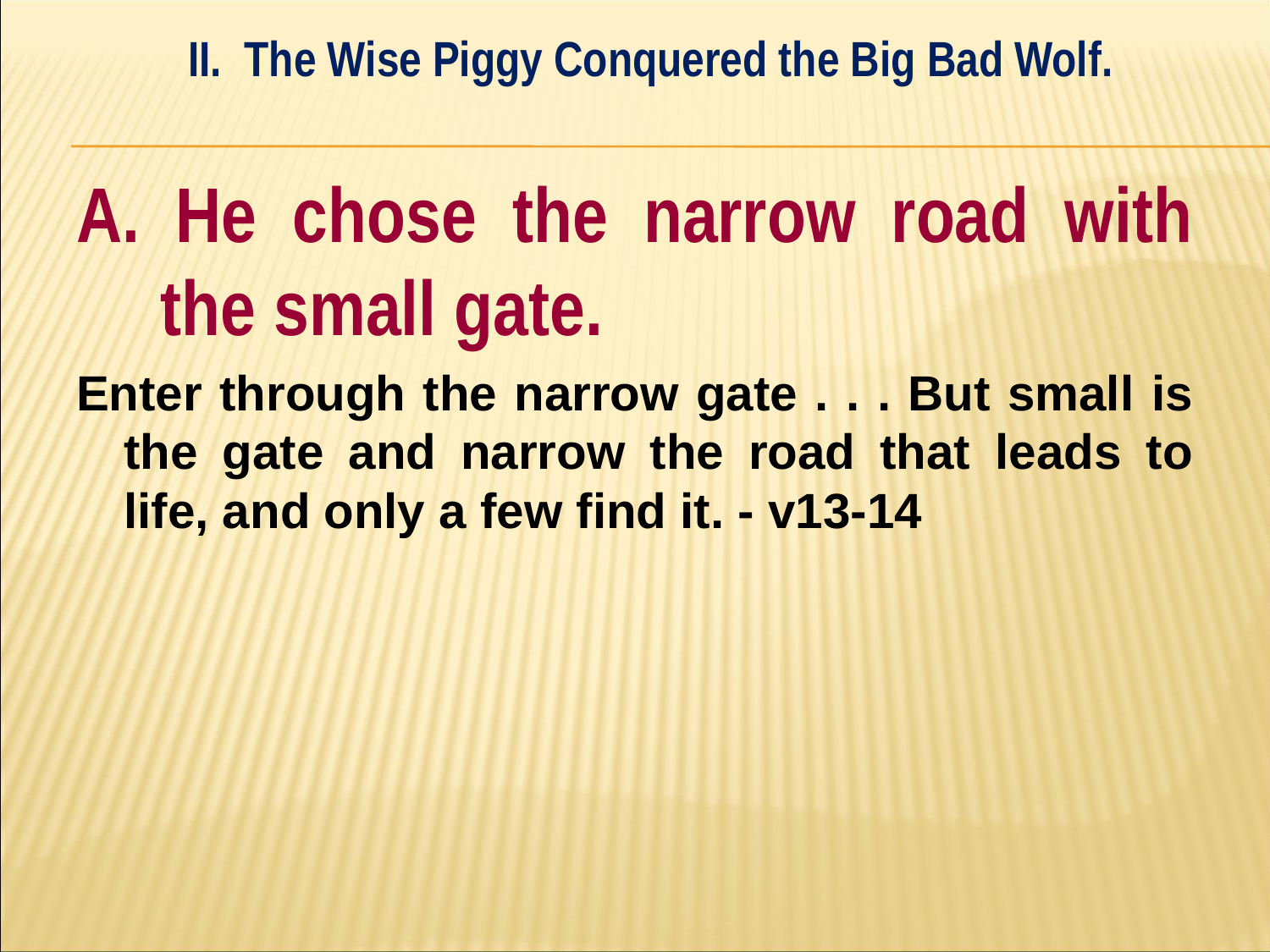

II.  The Wise Piggy Conquered the Big Bad Wolf.
#
A. He chose the narrow road with the small gate.
Enter through the narrow gate . . . But small is the gate and narrow the road that leads to life, and only a few find it. - v13-14